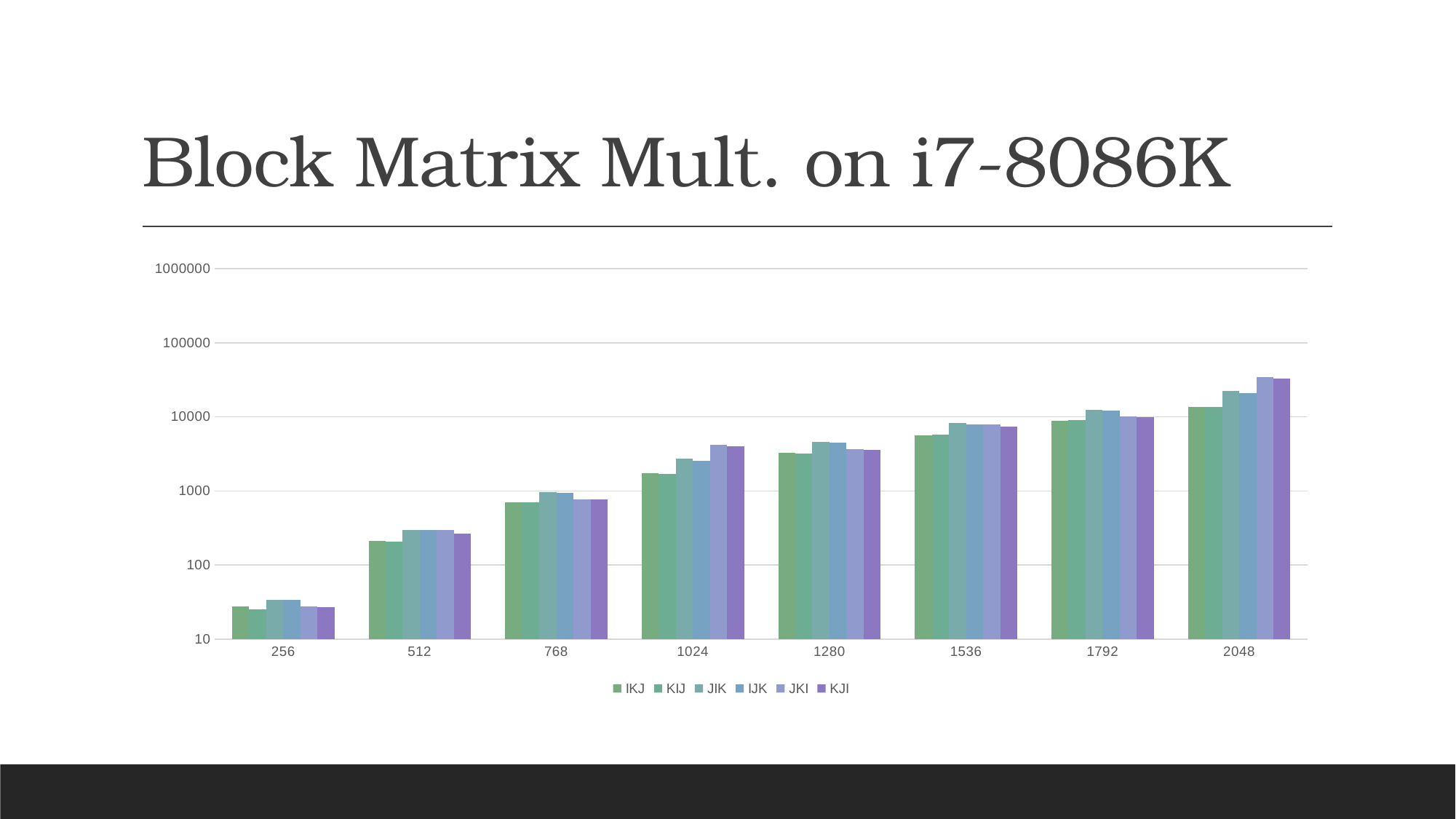

# Block Matrix Mult. on i7-8086K

### Chart

| Category | IKJ | KIJ | JIK | IJK | JKI | KJI |
|---|---|---|---|---|---|---|
| 256 | 27.451738 | 25.252018 | 34.146271 | 33.516444 | 27.439157 | 26.751196 |
| 512 | 210.487885 | 206.493347 | 300.563215 | 296.53862 | 296.353074 | 266.451627 |
| 768 | 703.935295 | 703.860155 | 962.157101 | 948.792067 | 777.654367 | 767.051283 |
| 1024 | 1718.471722 | 1693.638044 | 2719.055065 | 2572.985568 | 4154.837818 | 4004.518163 |
| 1280 | 3282.129431 | 3178.812465 | 4549.694075 | 4453.445402 | 3631.188766 | 3617.13314 |
| 1536 | 5650.703483 | 5711.352926 | 8247.127168 | 7988.241211 | 7918.943834 | 7340.909145 |
| 1792 | 8949.429514 | 8963.003936 | 12545.288503 | 12289.671226 | 10075.308003 | 9845.228794 |
| 2048 | 13578.170413 | 13703.118167 | 22387.899225 | 20954.173951 | 34334.860177 | 33119.053331 |